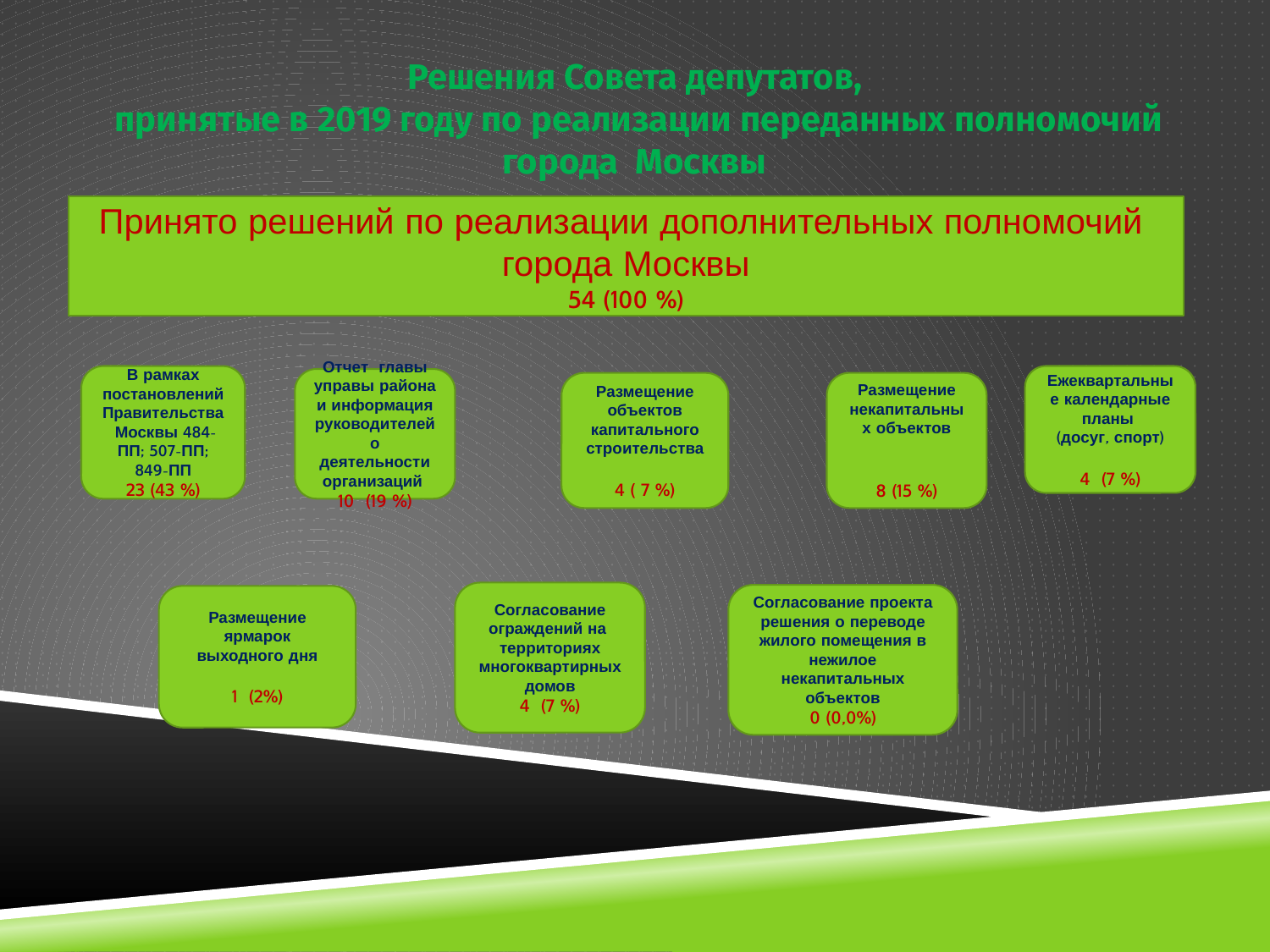

# Решения Совета депутатов, принятые в 2019 году по реализации переданных полномочий города  Москвы
Принято решений по реализации дополнительных полномочий
города Москвы
54 (100 %)
В рамках постановлений Правительства  Москвы 484-ПП; 507-ПП; 849-ПП
23 (43 %)
Ежеквартальные календарные планы
(досуг, спорт)

4  (7 %)
Отчет  главы управы района и информация руководителей о деятельности организаций
10  (19 %)
Размещение некапитальных объектов

8 (15 %)
Размещение объектов капитального строительства

4 ( 7 %)
Согласование ограждений на  территориях многоквартирных домов
4  (7 %)
Согласование проекта решения о переводе жилого помещения в нежилое некапитальных объектов
0 (0,0%)
Размещение ярмарок выходного дня

1  (2%)